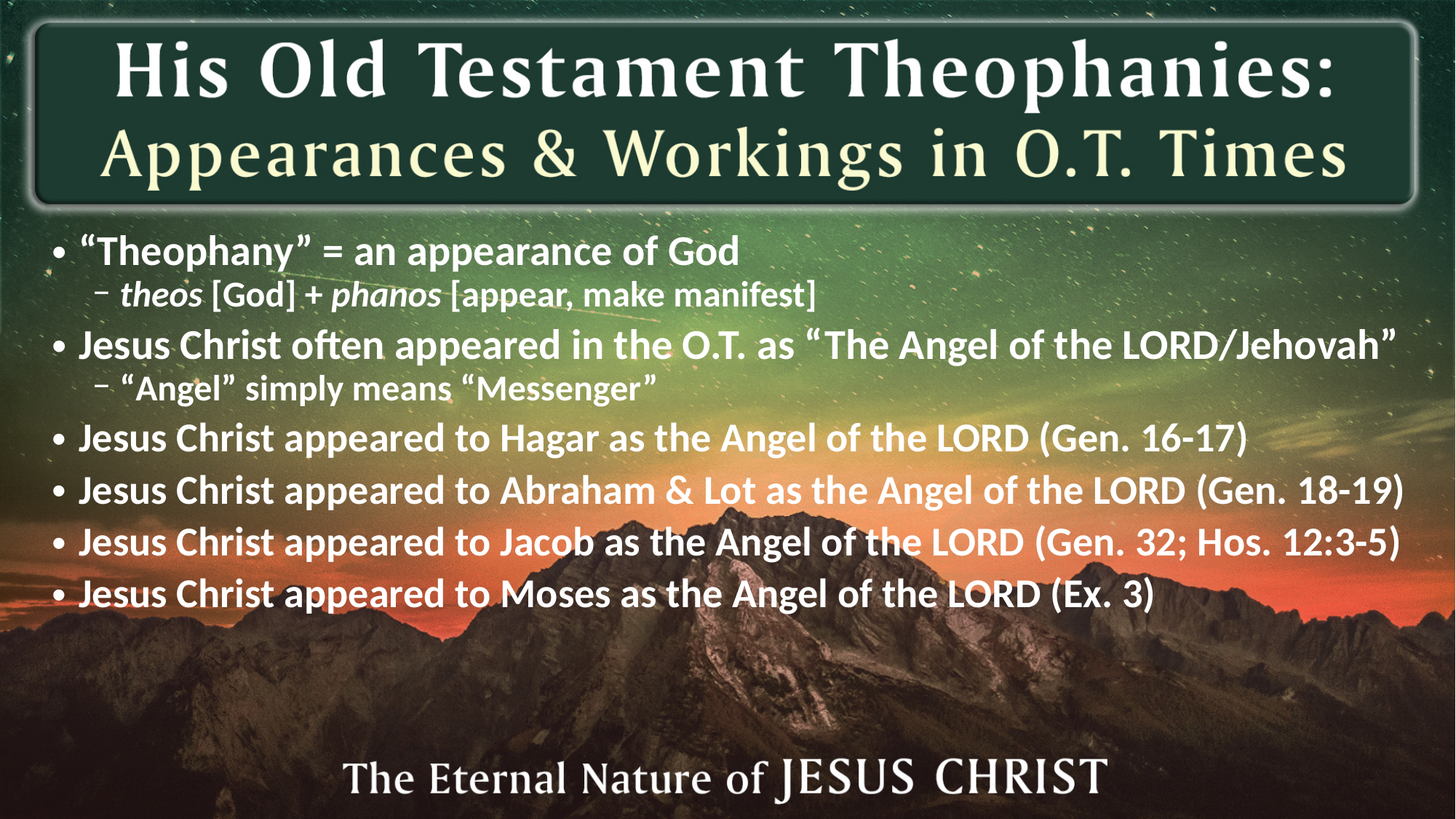

“Theophany” = an appearance of God
theos [God] + phanos [appear, make manifest]
Jesus Christ often appeared in the O.T. as “The Angel of the LORD/Jehovah”
“Angel” simply means “Messenger”
Jesus Christ appeared to Hagar as the Angel of the LORD (Gen. 16-17)
Jesus Christ appeared to Abraham & Lot as the Angel of the LORD (Gen. 18-19)
Jesus Christ appeared to Jacob as the Angel of the LORD (Gen. 32; Hos. 12:3-5)
Jesus Christ appeared to Moses as the Angel of the LORD (Ex. 3)